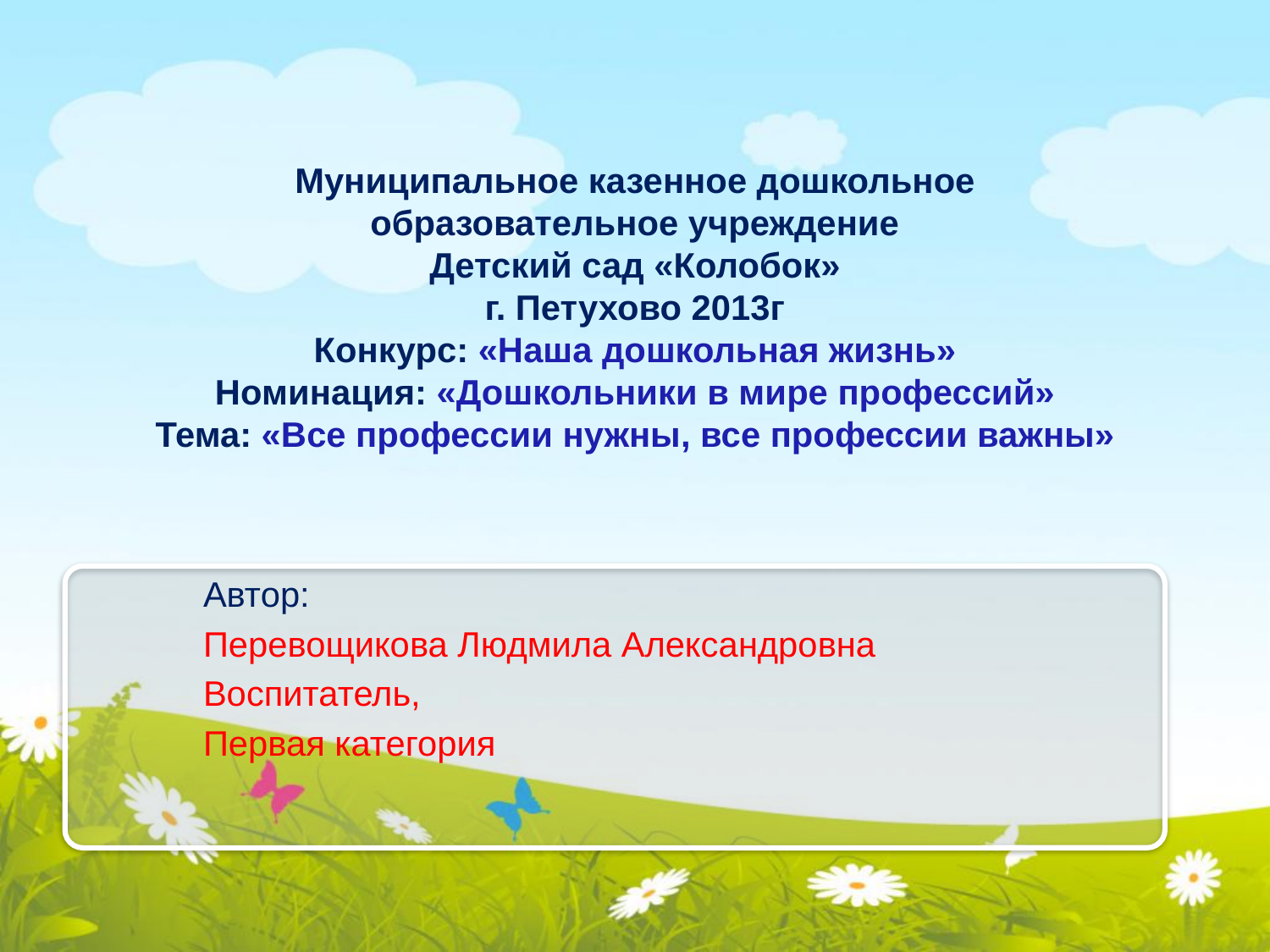

# Муниципальное казенное дошкольное образовательное учреждение Детский сад «Колобок» г. Петухово 2013г Конкурс: «Наша дошкольная жизнь» Номинация: «Дошкольники в мире профессий» Тема: «Все профессии нужны, все профессии важны»
Автор:
Перевощикова Людмила Александровна
Воспитатель,
Первая категория